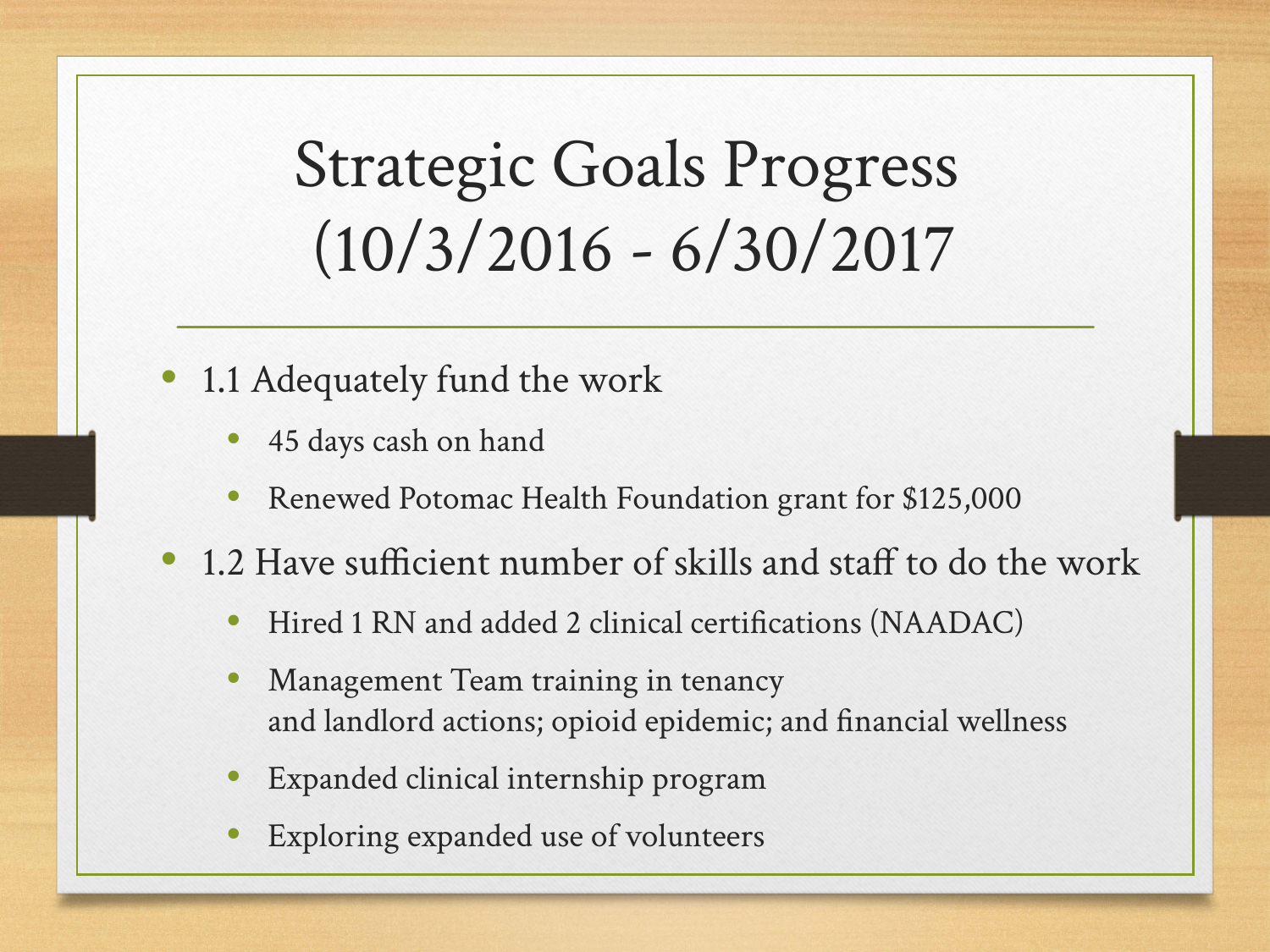

# Strategic Goals Progress  (10/3/2016 - 6/30/2017
1.1 Adequately fund the work
45 days cash on hand
Renewed Potomac Health Foundation grant for $125,000
1.2 Have sufficient number of skills and staff to do the work
Hired 1 RN and added 2 clinical certifications (NAADAC)
Management Team training in tenancy and landlord actions; opioid epidemic; and financial wellness
Expanded clinical internship program
Exploring expanded use of volunteers